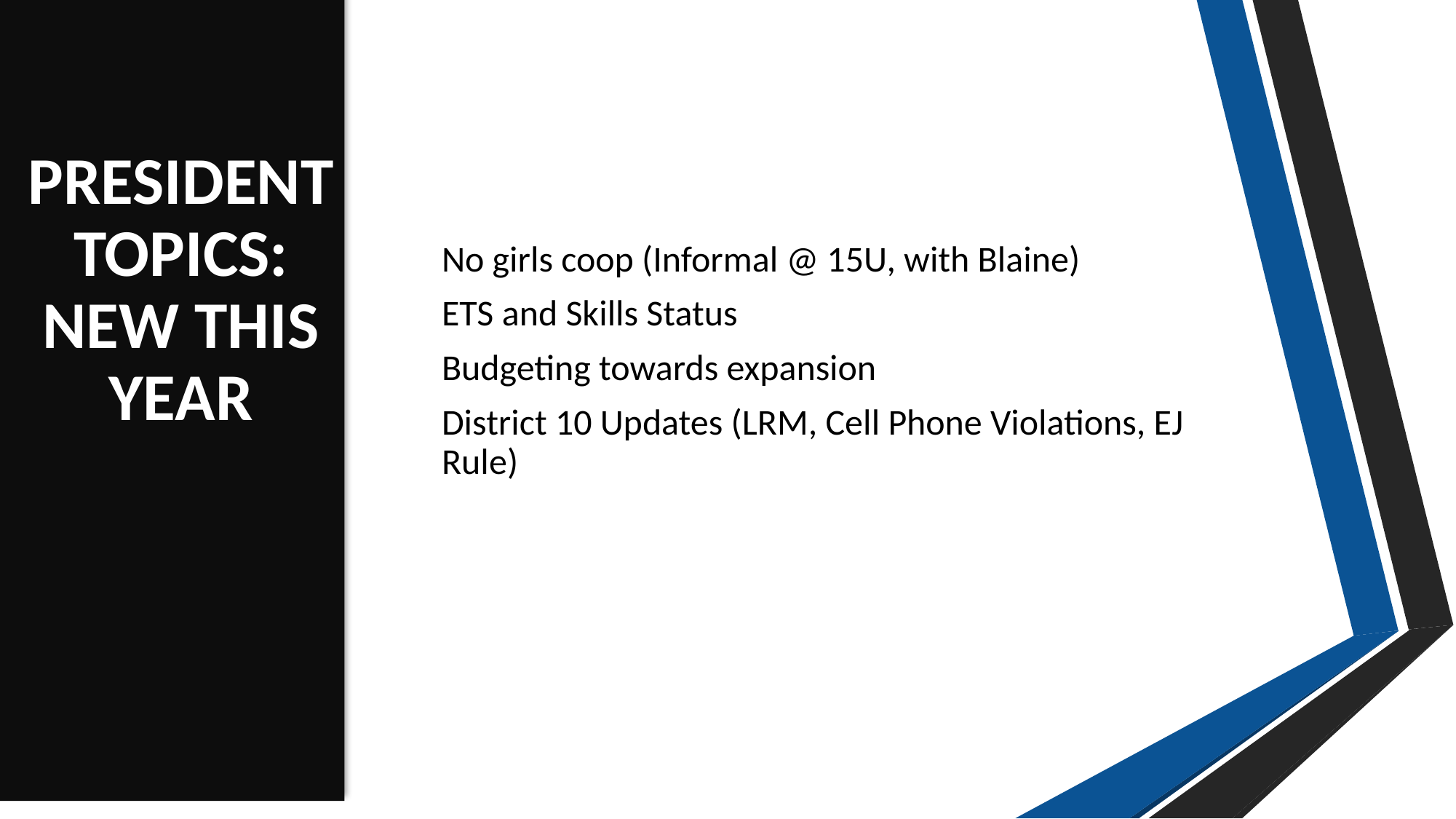

No girls coop (Informal @ 15U, with Blaine)
ETS and Skills Status
Budgeting towards expansion
District 10 Updates (LRM, Cell Phone Violations, EJ Rule)
PRESIDENT TOPICS: NEW THIS YEAR